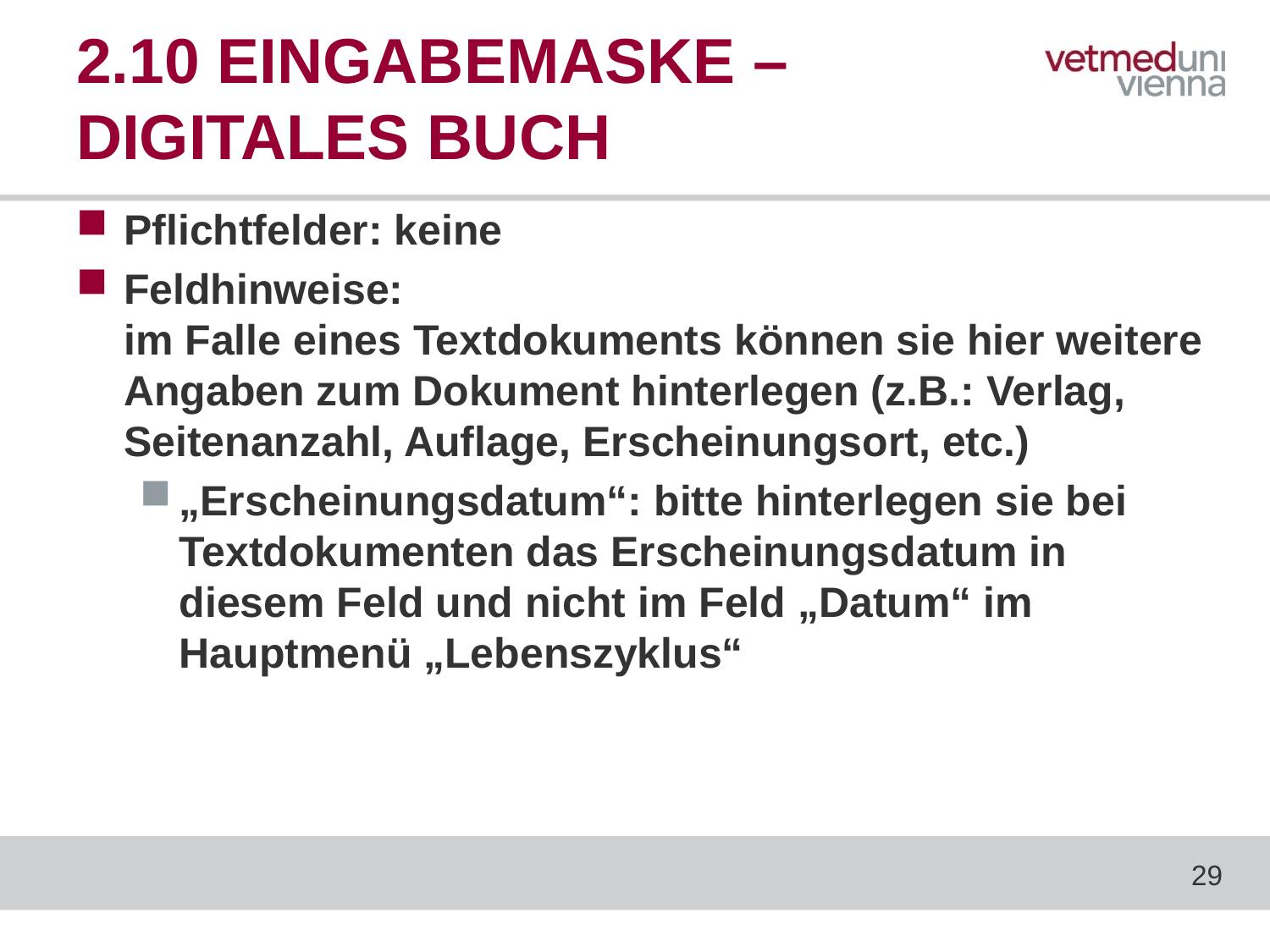

# 2.10 EINGABEMASKE – DIGITALES BUCH
Pflichtfelder: keine
Feldhinweise:                                                                 im Falle eines Textdokuments können sie hier weitere Angaben zum Dokument hinterlegen (z.B.: Verlag, Seitenanzahl, Auflage, Erscheinungsort, etc.)
„Erscheinungsdatum“: bitte hinterlegen sie bei Textdokumenten das Erscheinungsdatum in diesem Feld und nicht im Feld „Datum“ im Hauptmenü „Lebenszyklus“

29